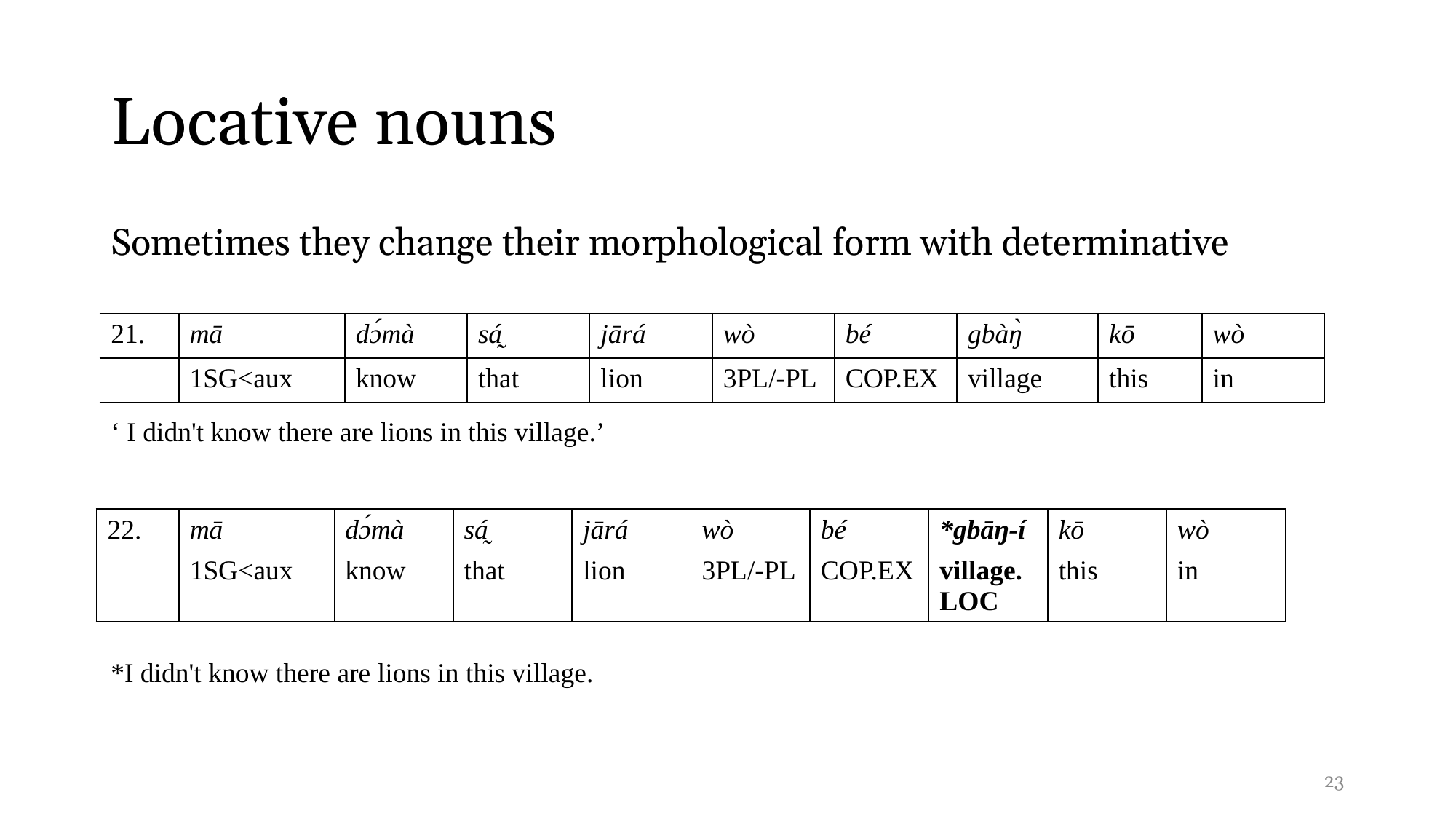

# Locative nouns
Sometimes they change their morphological form with determinative
| 21. | mā | dɔ́mà | sá̰ | jārá | wò | bé | gbàŋ̀ | kō | wò |
| --- | --- | --- | --- | --- | --- | --- | --- | --- | --- |
|  | 1SG<aux | know | that | lion | 3PL/-PL | COP.EX | village | this | in |
‘ I didn't know there are lions in this village.’
| 22. | mā | dɔ́mà | sá̰ | jārá | wò | bé | \*gbāŋ-í | kō | wò |
| --- | --- | --- | --- | --- | --- | --- | --- | --- | --- |
|  | 1SG<aux | know | that | lion | 3PL/-PL | COP.EX | village.LOC | this | in |
*I didn't know there are lions in this village.
23